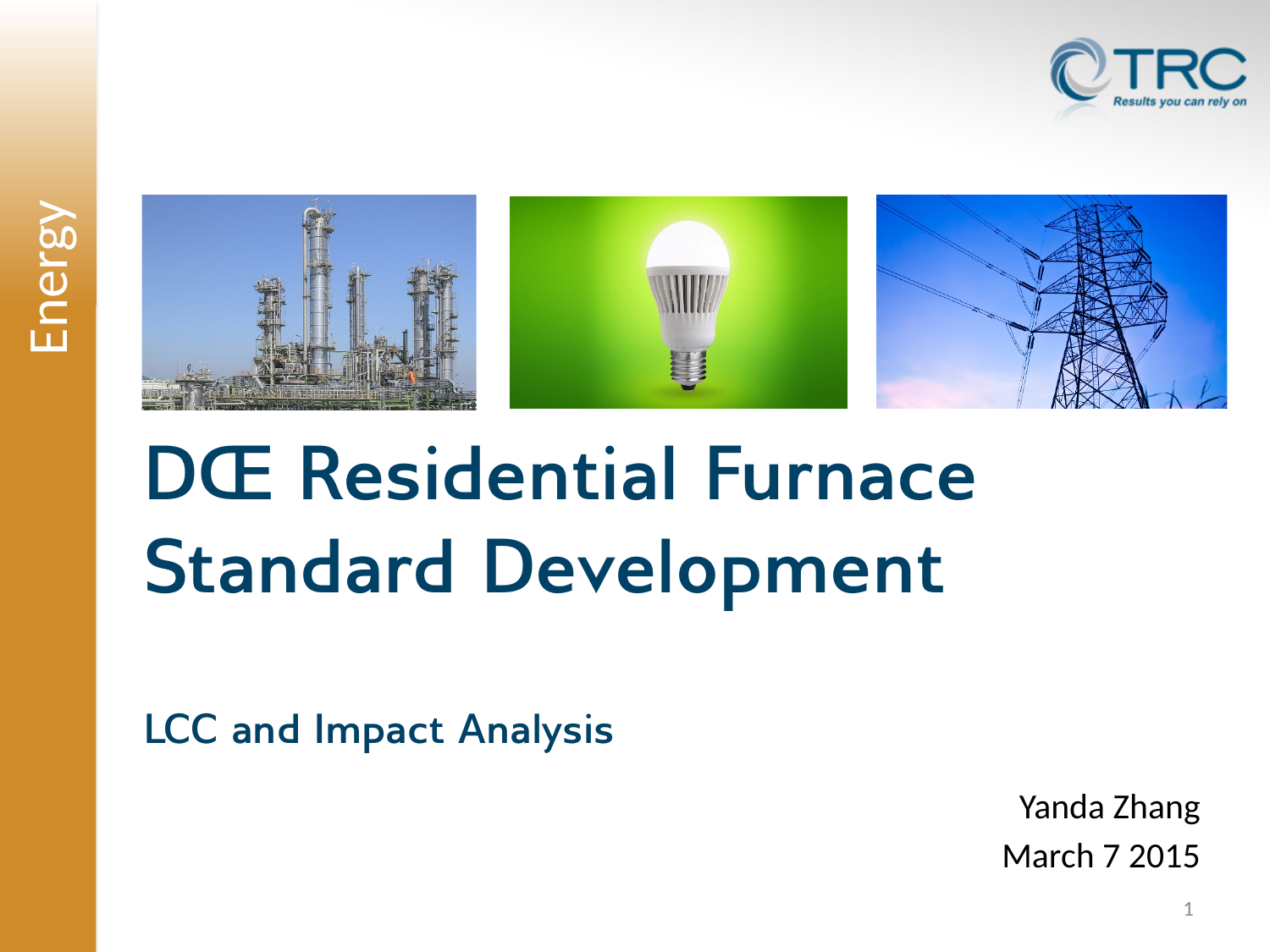

DOE Residential Furnace Standard Development

LCC and Impact Analysis

Yanda Zhang
March 7 2015
1